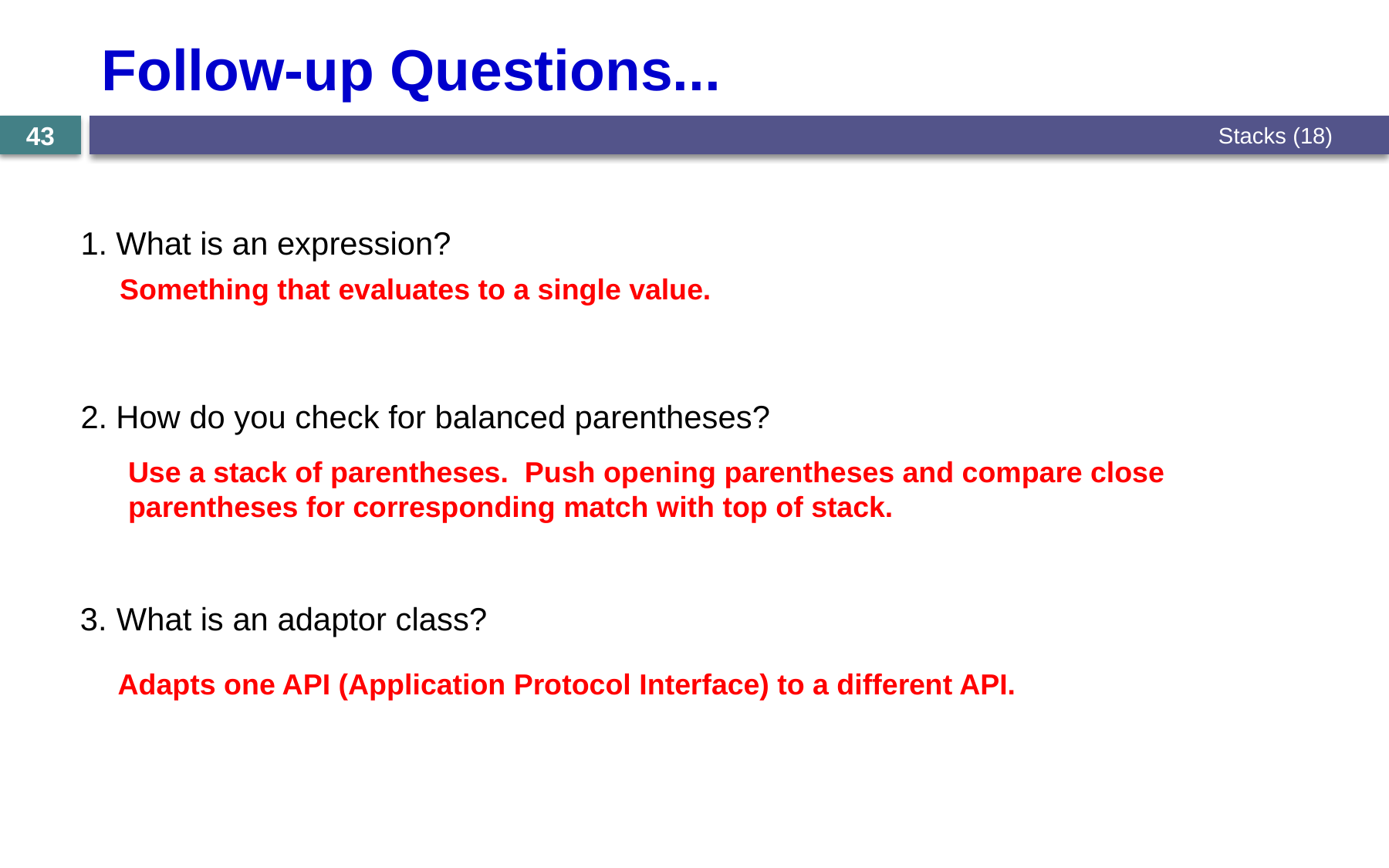

# Follow-up Questions...
Stacks (18)
43
What is an expression?
How do you check for balanced parentheses?
What is an adaptor class?
Something that evaluates to a single value.
Use a stack of parentheses.  Push opening parentheses and compare close parentheses for corresponding match with top of stack.
Adapts one API (Application Protocol Interface) to a different API.